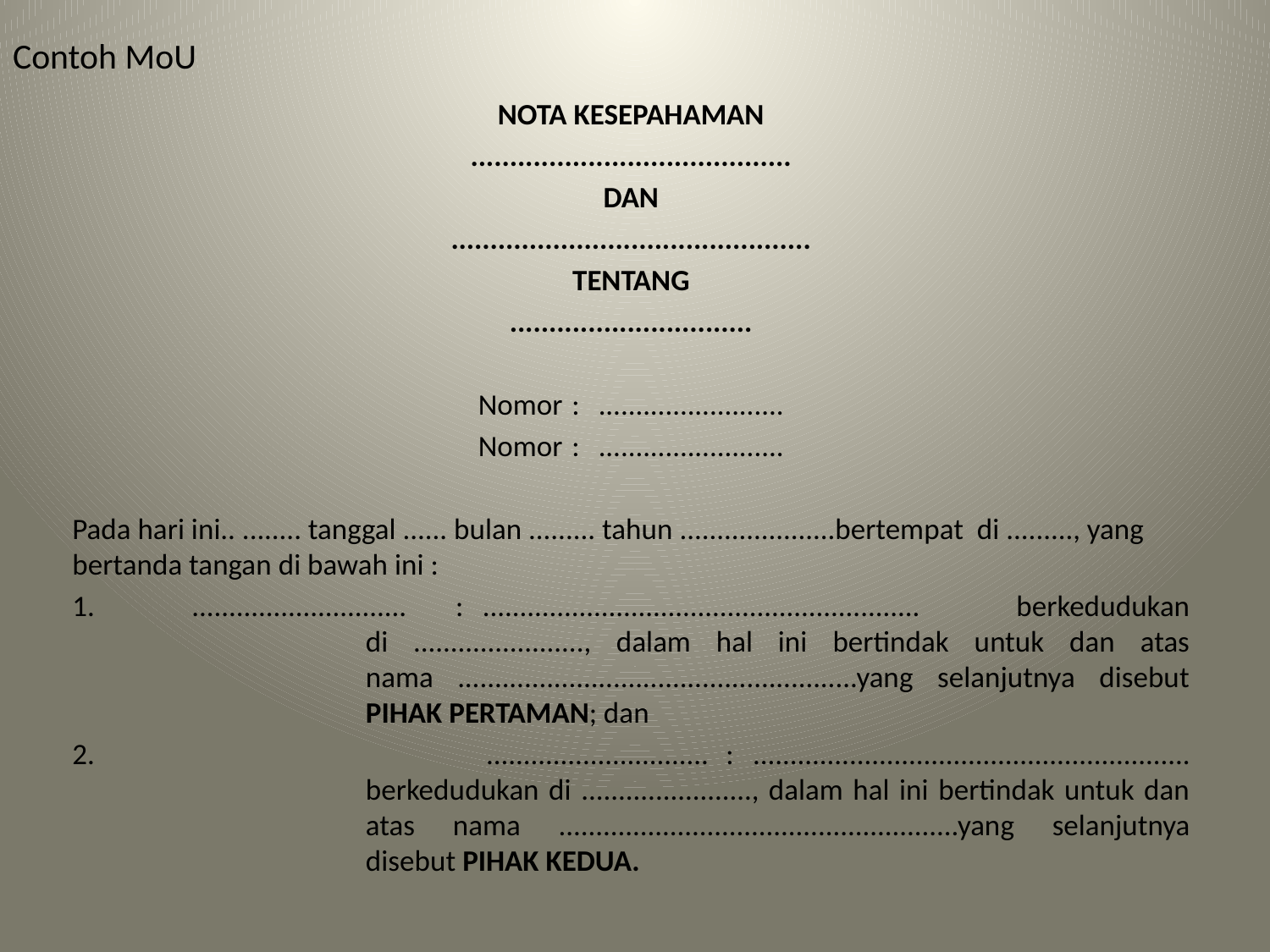

# Contoh MoU
NOTA KESEPAHAMAN
.........................................
DAN
..............................................
TENTANG
...............................

Nomor 	:	.........................
Nomor 	:	.........................

Pada hari ini.. ........ tanggal ...... bulan ......... tahun .....................bertempat  di ........., yang bertanda tangan di bawah ini :
1. .............................	:	........................................................... berkedudukan di ......................., dalam hal ini bertindak untuk dan atas nama ......................................................yang selanjutnya disebut PIHAK PERTAMAN; dan
2. 	..............................	:	........................................................... berkedudukan di ......................., dalam hal ini bertindak untuk dan atas nama ......................................................yang selanjutnya disebut PIHAK KEDUA.